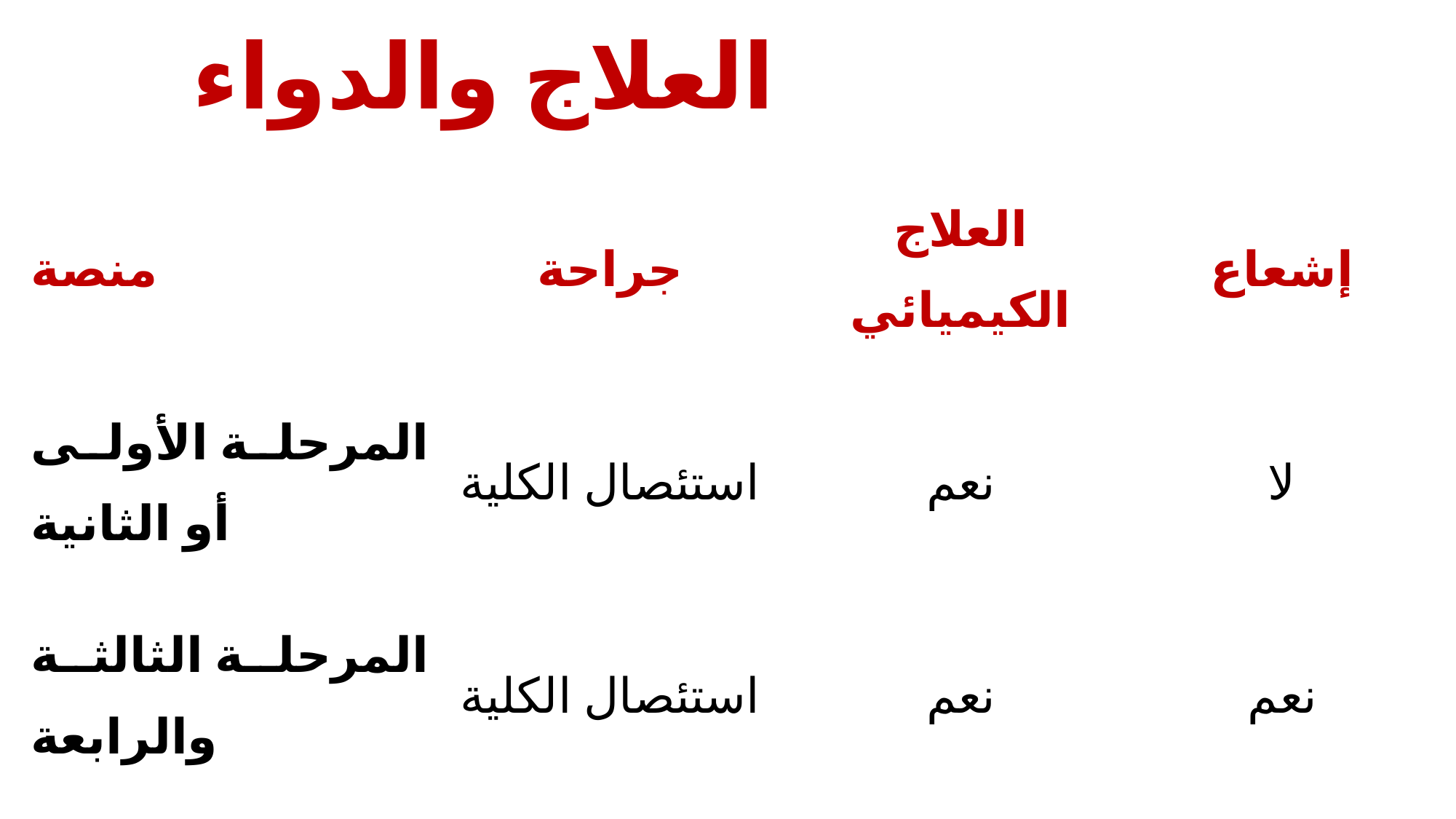

# العلاج والدواء
| منصة | جراحة | العلاج الكيميائي | إشعاع |
| --- | --- | --- | --- |
| المرحلة الأولى أو الثانية | استئصال الكلية | نعم | لا |
| المرحلة الثالثة والرابعة | استئصال الكلية | نعم | نعم |